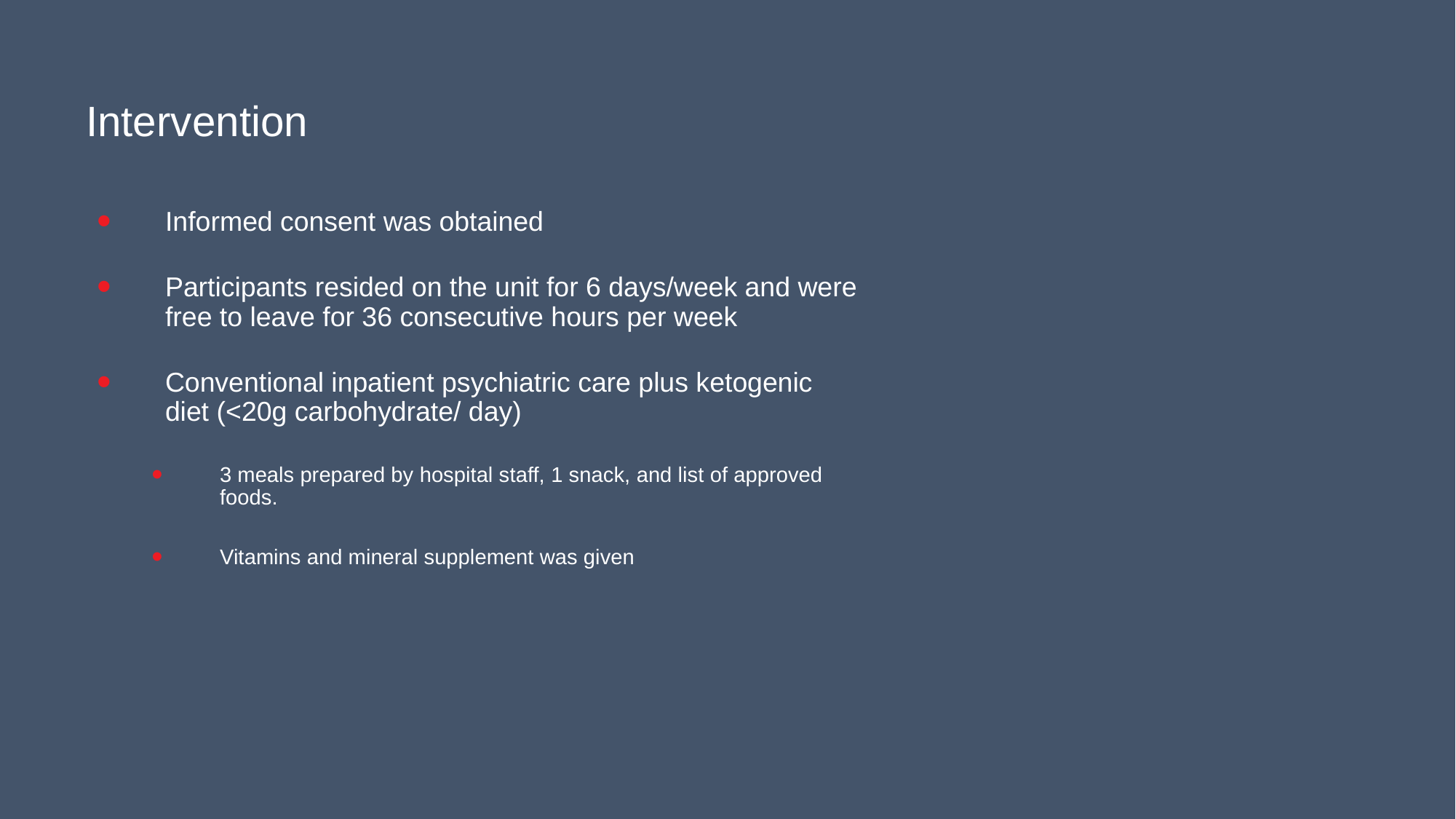

#
Intervention
Informed consent was obtained
Participants resided on the unit for 6 days/week and were free to leave for 36 consecutive hours per week
Conventional inpatient psychiatric care plus ketogenic diet (<20g carbohydrate/ day)
3 meals prepared by hospital staff, 1 snack, and list of approved foods.
Vitamins and mineral supplement was given